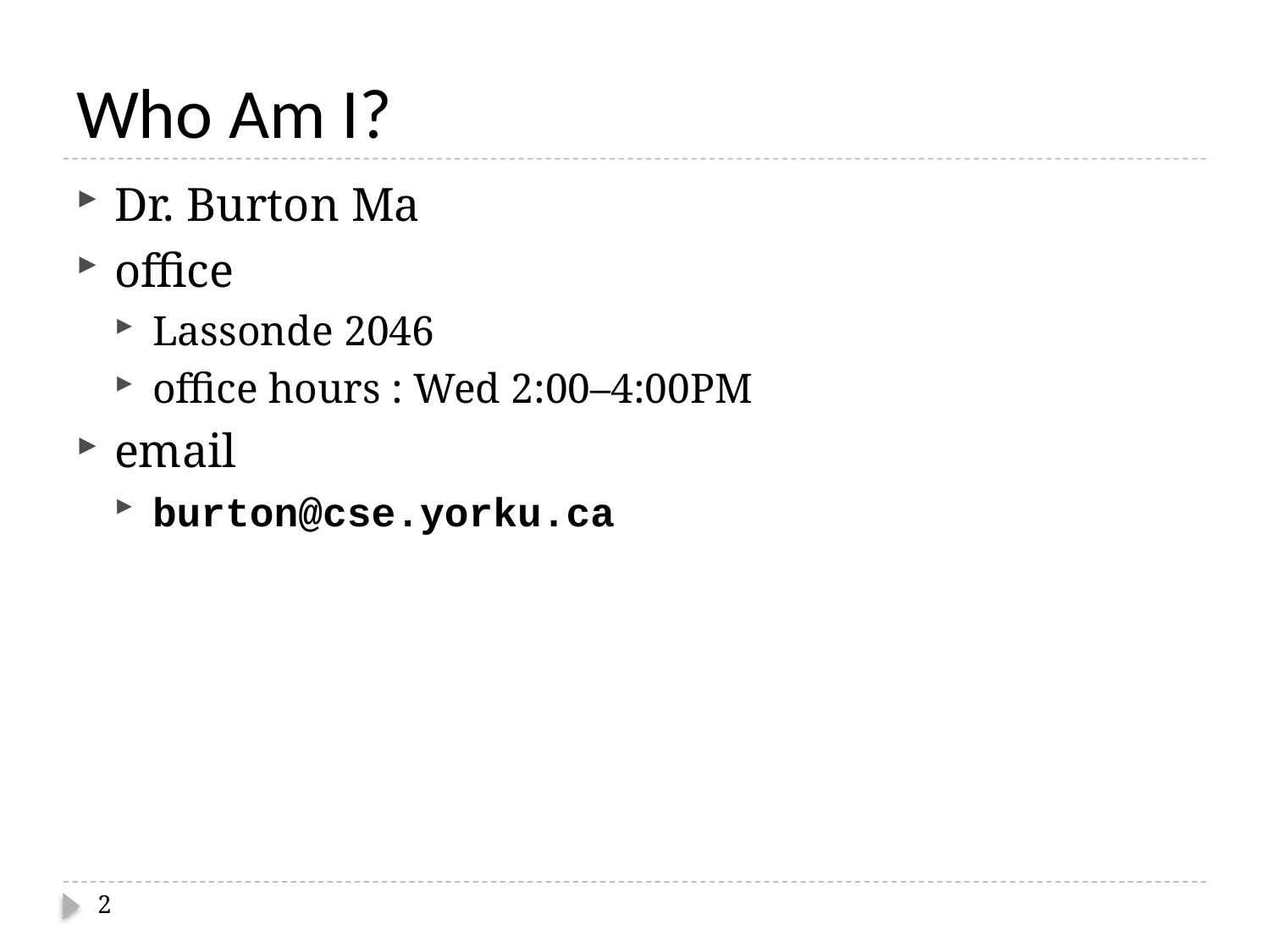

# Who Am I?
Dr. Burton Ma
office
Lassonde 2046
office hours : Wed 2:00–4:00PM
email
burton@cse.yorku.ca
2